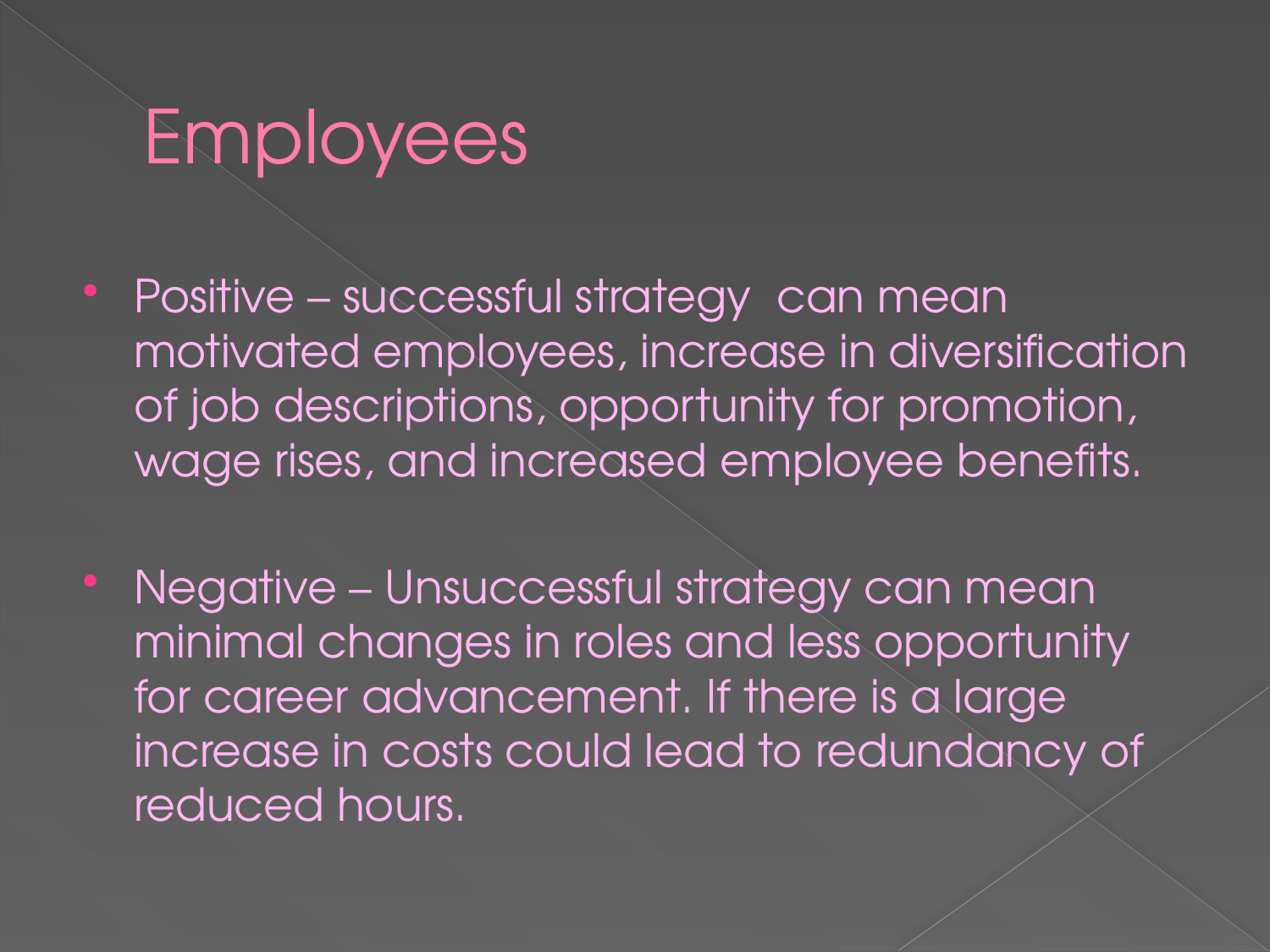

# Employees
Positive – successful strategy  can mean motivated employees, increase in diversification of job descriptions, opportunity for promotion, wage rises, and increased employee benefits.

Negative – Unsuccessful strategy can mean minimal changes in roles and less opportunity for career advancement. If there is a large increase in costs could lead to redundancy of reduced hours.